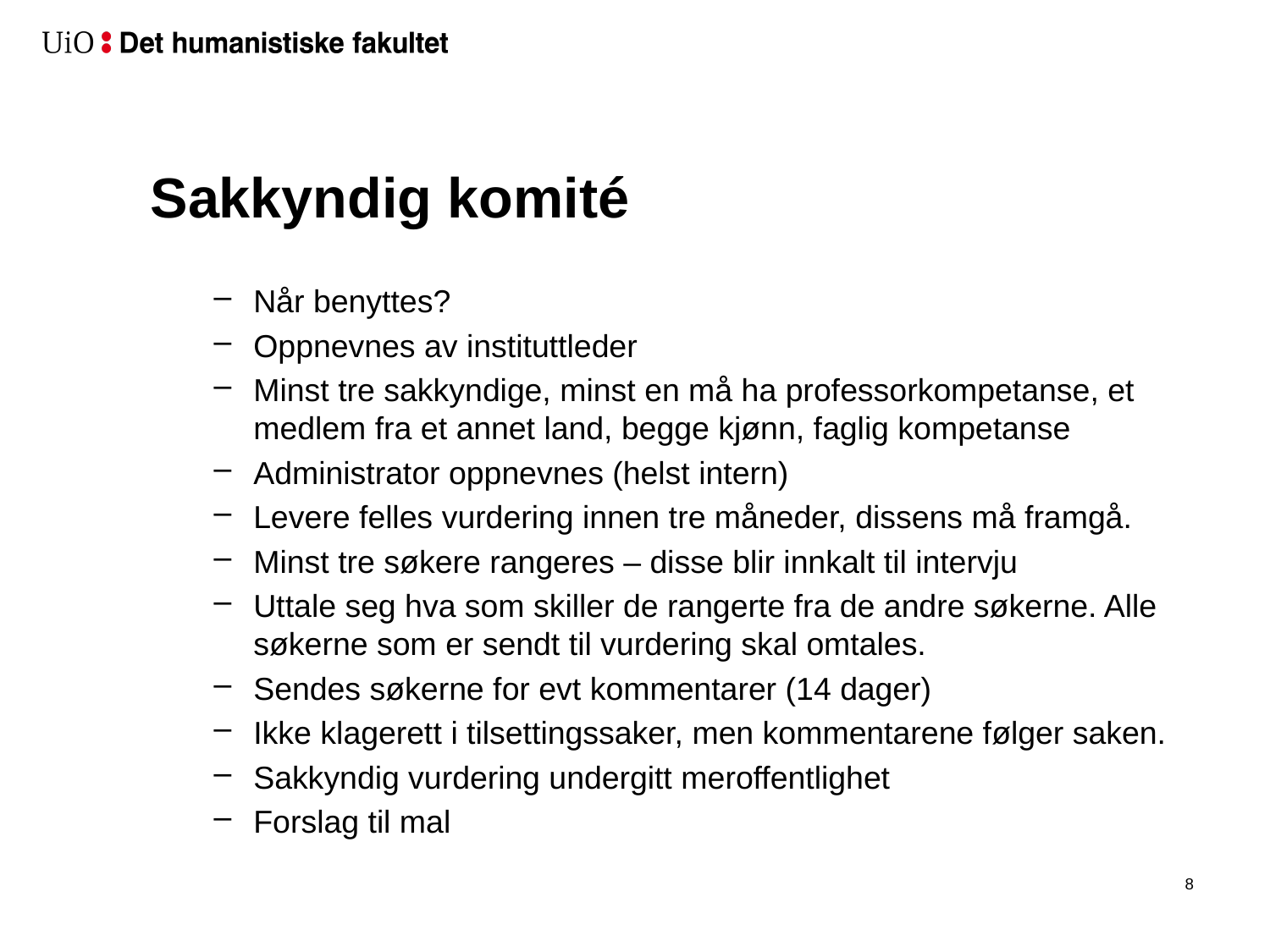

# Sakkyndig komité
Når benyttes?
Oppnevnes av instituttleder
Minst tre sakkyndige, minst en må ha professorkompetanse, et medlem fra et annet land, begge kjønn, faglig kompetanse
Administrator oppnevnes (helst intern)
Levere felles vurdering innen tre måneder, dissens må framgå.
Minst tre søkere rangeres – disse blir innkalt til intervju
Uttale seg hva som skiller de rangerte fra de andre søkerne. Alle søkerne som er sendt til vurdering skal omtales.
Sendes søkerne for evt kommentarer (14 dager)
Ikke klagerett i tilsettingssaker, men kommentarene følger saken.
Sakkyndig vurdering undergitt meroffentlighet
Forslag til mal

8